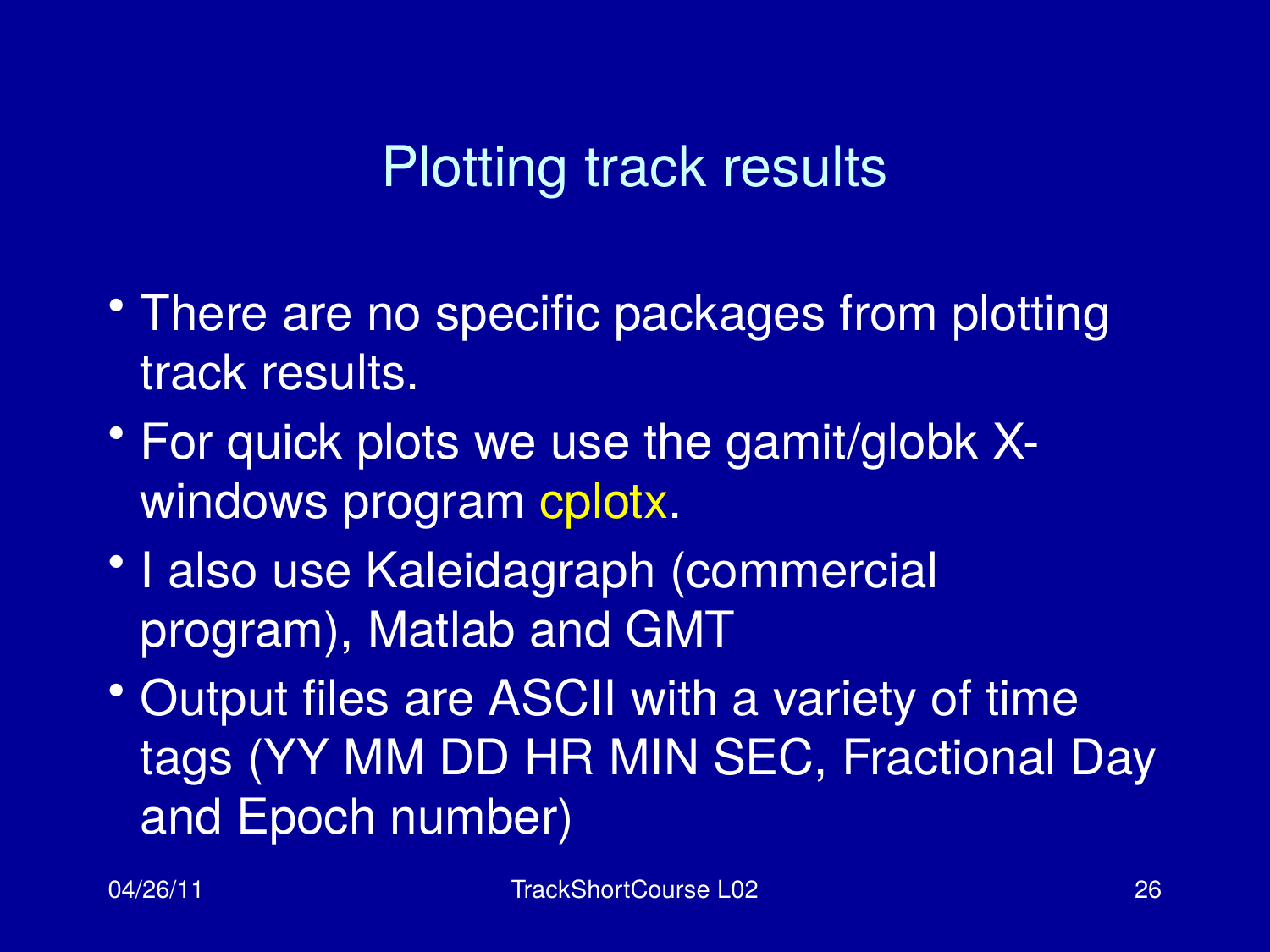

# Plotting track results
There are no specific packages from plotting track results.
For quick plots we use the gamit/globk X-windows program cplotx.
I also use Kaleidagraph (commercial program), Matlab and GMT
Output files are ASCII with a variety of time tags (YY MM DD HR MIN SEC, Fractional Day and Epoch number)
04/26/11
TrackShortCourse L02
26